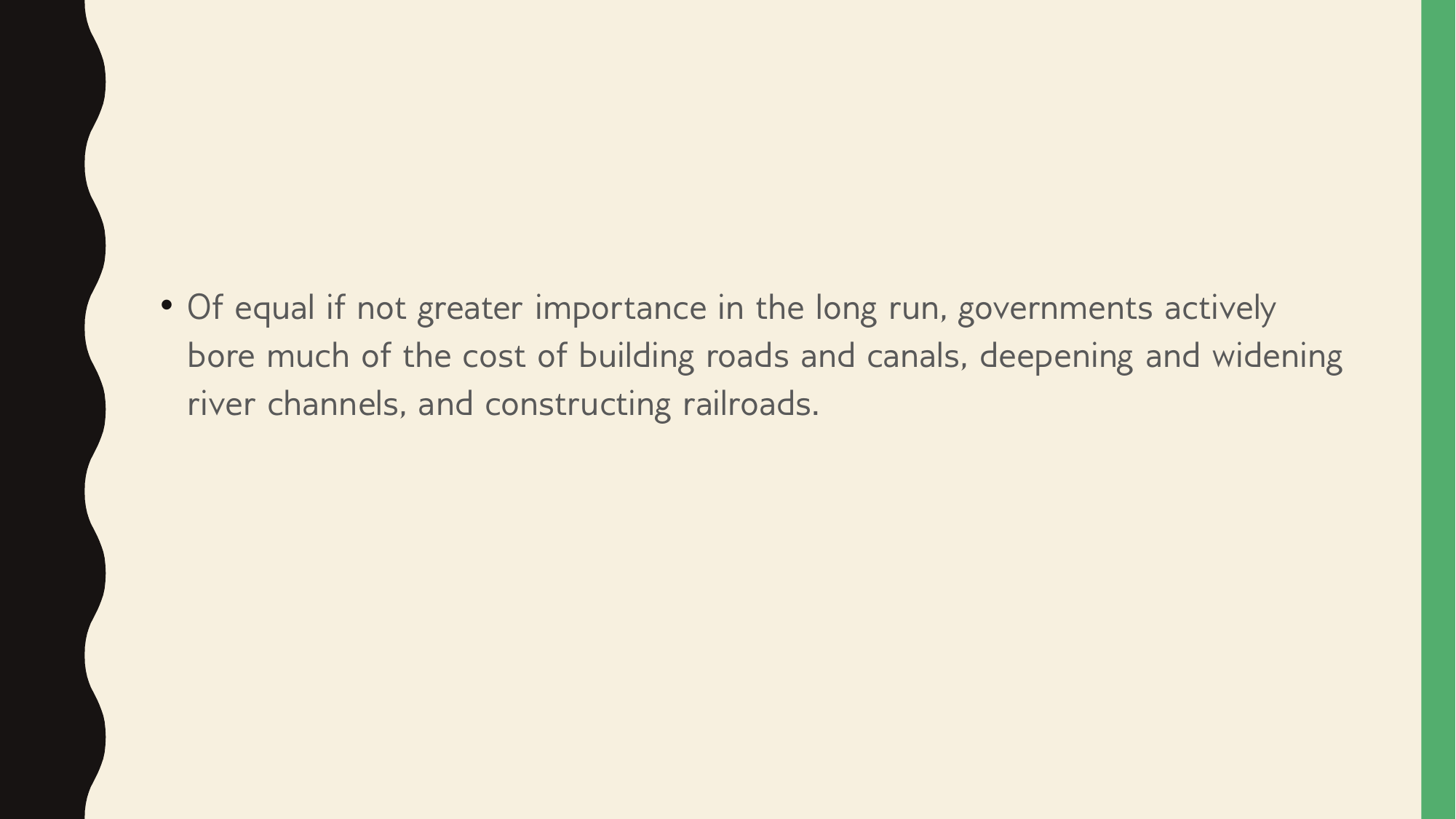

#
Of equal if not greater importance in the long run, governments actively bore much of the cost of building roads and canals, deepening and widening river channels, and constructing railroads.